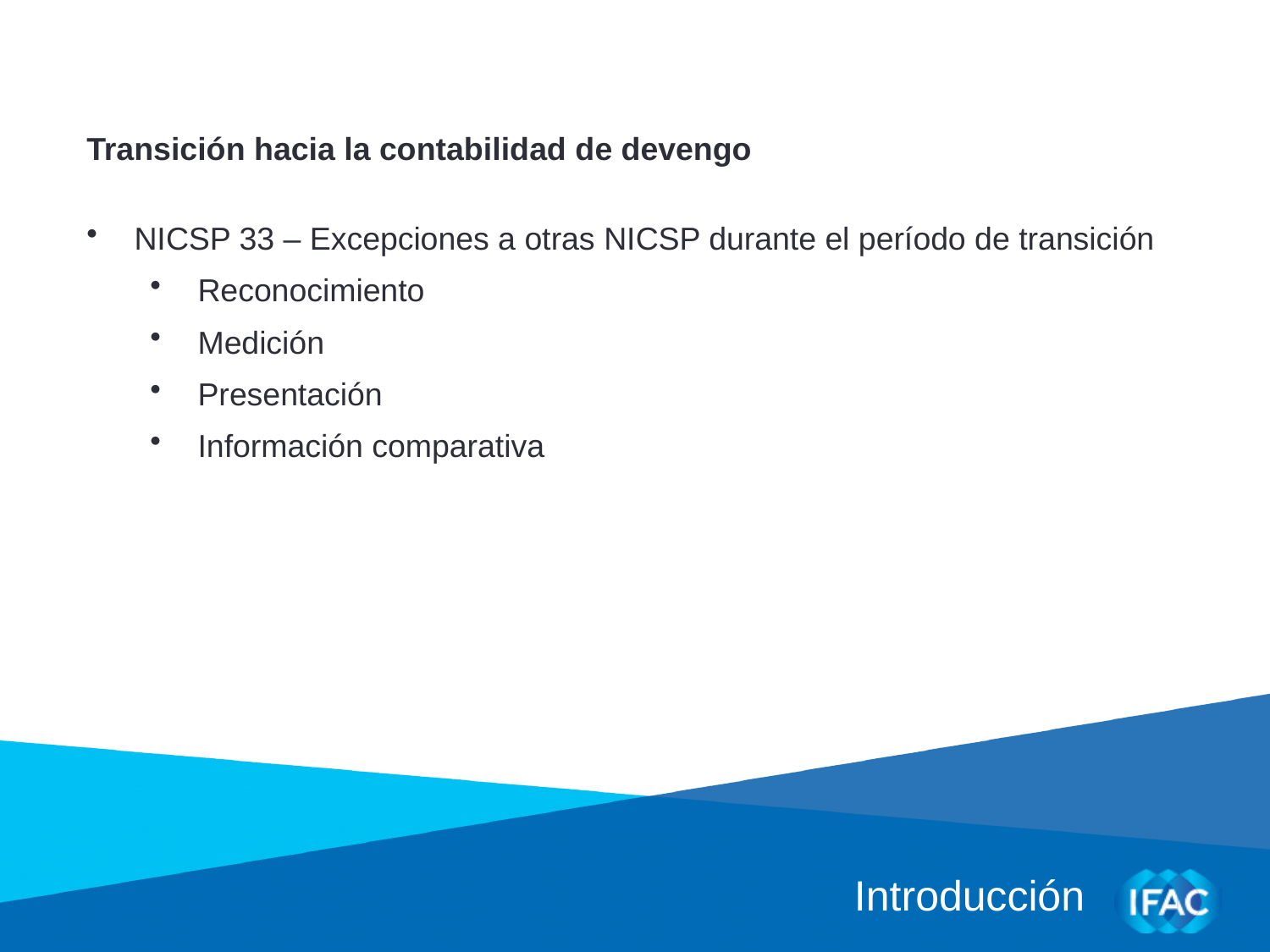

Transición hacia la contabilidad de devengo

NICSP 33 – Excepciones a otras NICSP durante el período de transición
Reconocimiento
Medición
Presentación
Información comparativa

Introducción